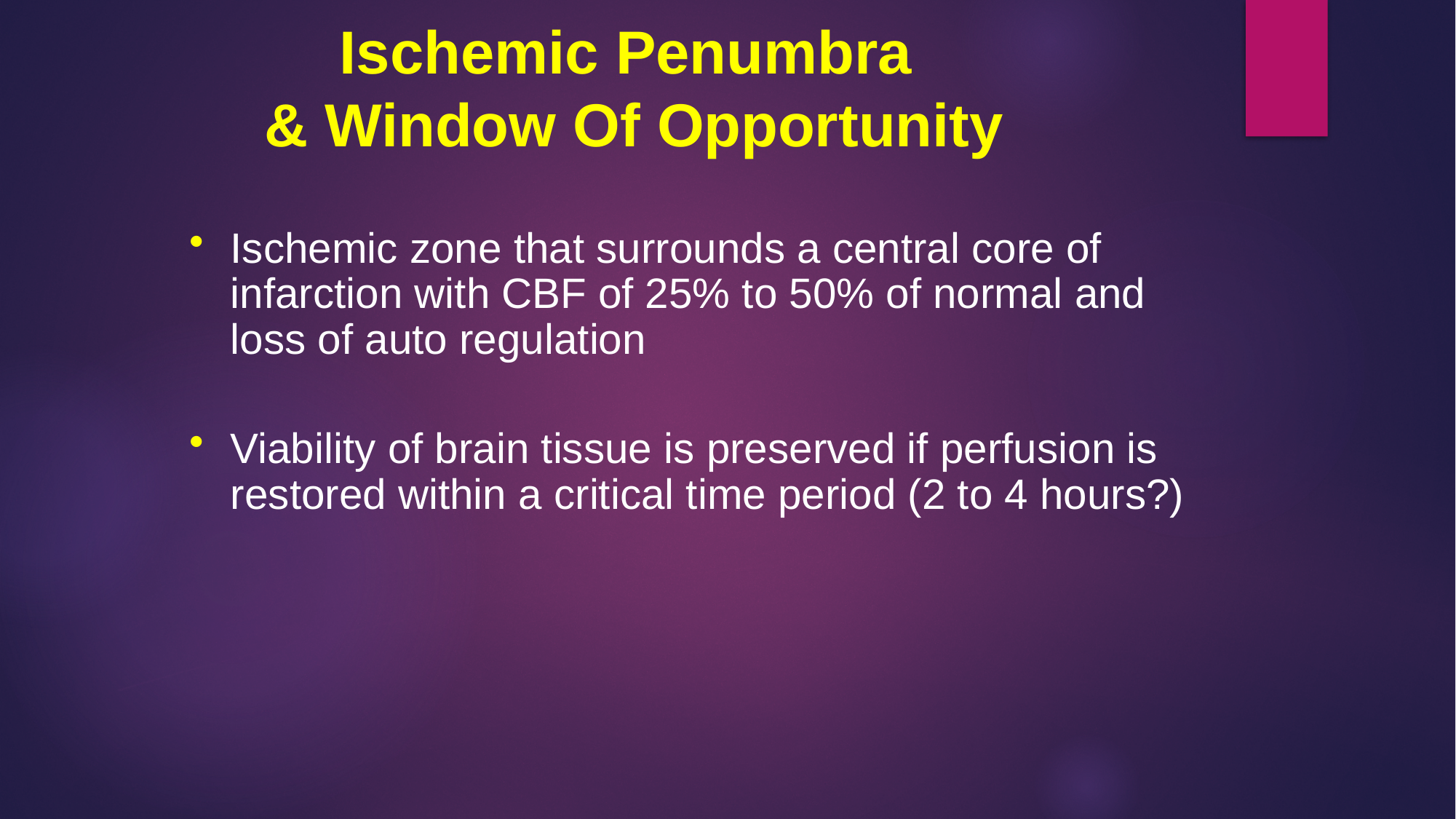

Ischemic Penumbra
& Window Of Opportunity
Ischemic zone that surrounds a central core of infarction with CBF of 25% to 50% of normal and loss of auto regulation

Viability of brain tissue is preserved if perfusion is restored within a critical time period (2 to 4 hours?)